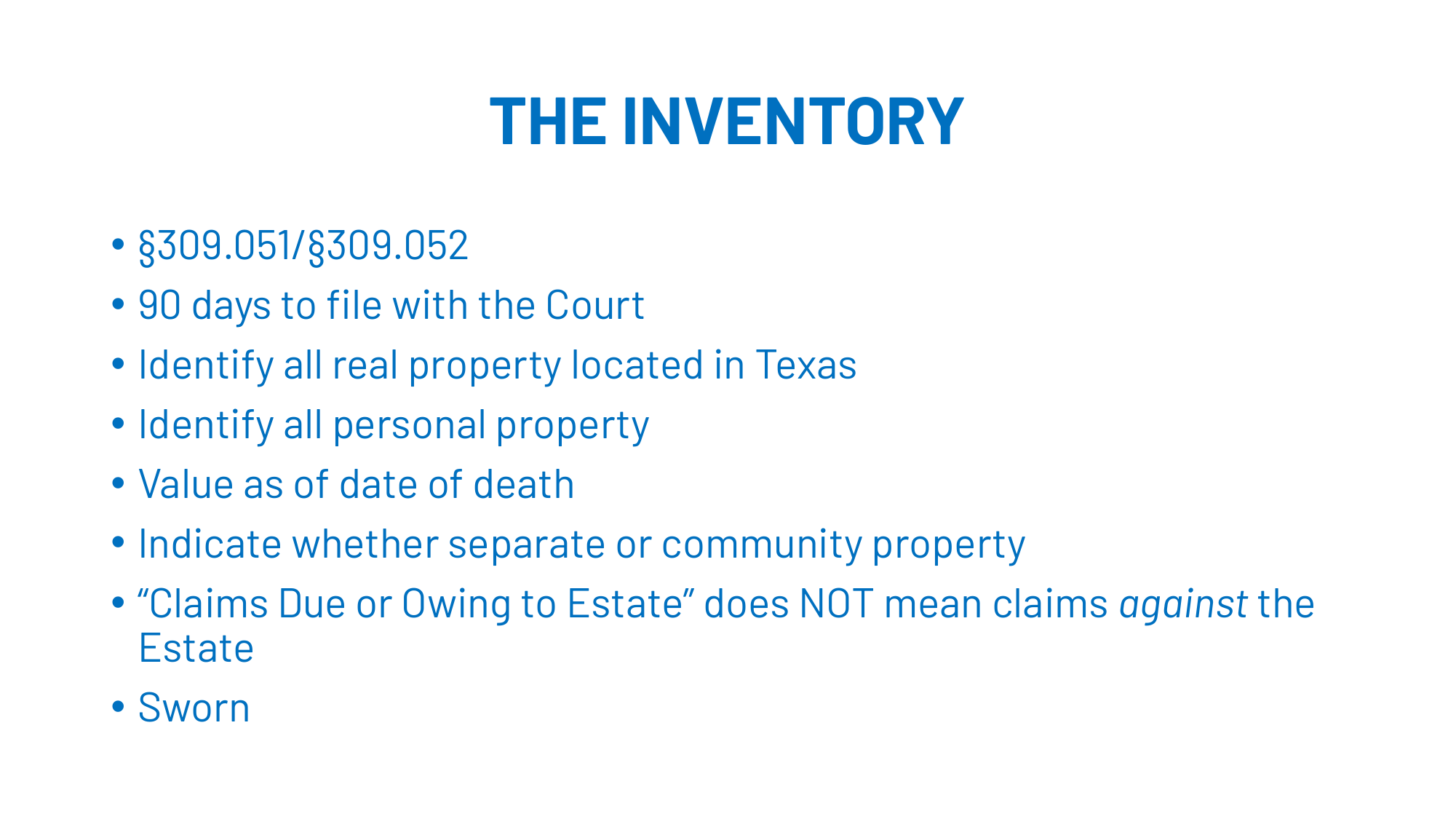

# THE INVENTORY
§309.051/§309.052
90 days to file with the Court
Identify all real property located in Texas
Identify all personal property
Value as of date of death
Indicate whether separate or community property
“Claims Due or Owing to Estate” does NOT mean claims against the Estate
Sworn